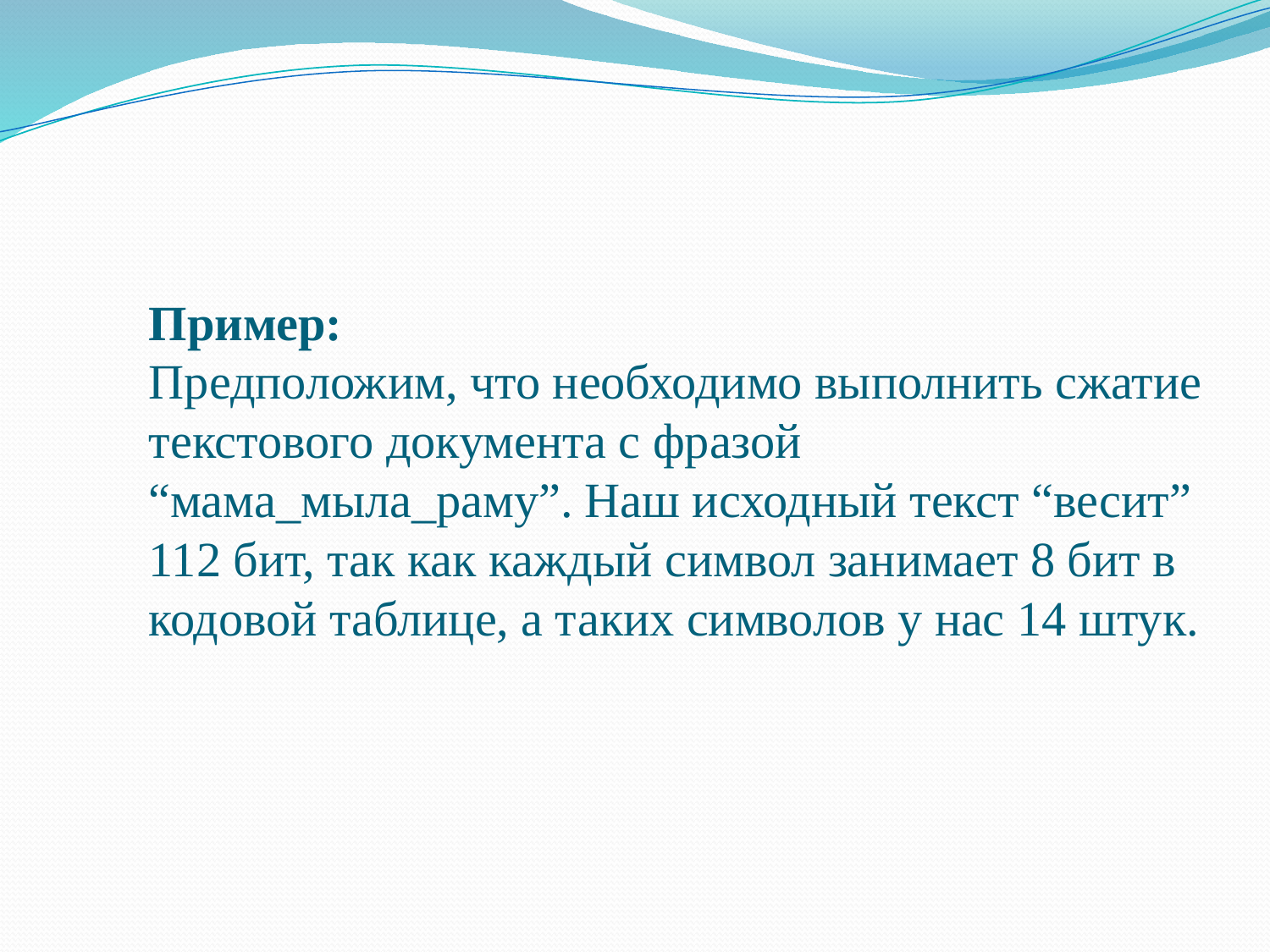

# Пример: Предположим, что необходимо выполнить сжатие текстового документа с фразой “мама_мыла_раму”. Наш исходный текст “весит” 112 бит, так как каждый символ занимает 8 бит в кодовой таблице, а таких символов у нас 14 штук.